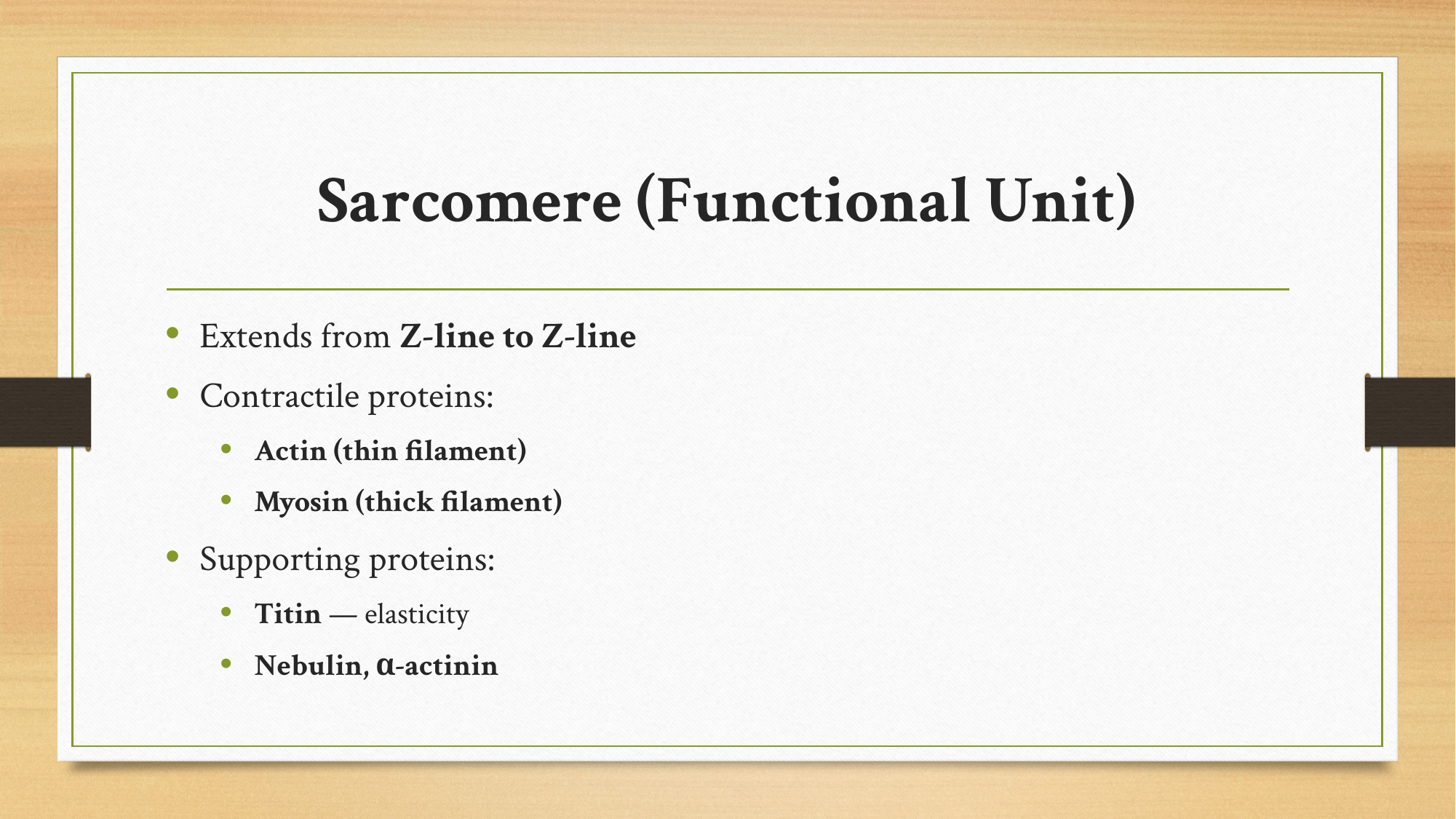

# Sarcomere (Functional Unit)
Extends from Z-line to Z-line
Contractile proteins:
Actin (thin filament)
Myosin (thick filament)
Supporting proteins:
Titin — elasticity
Nebulin, α-actinin